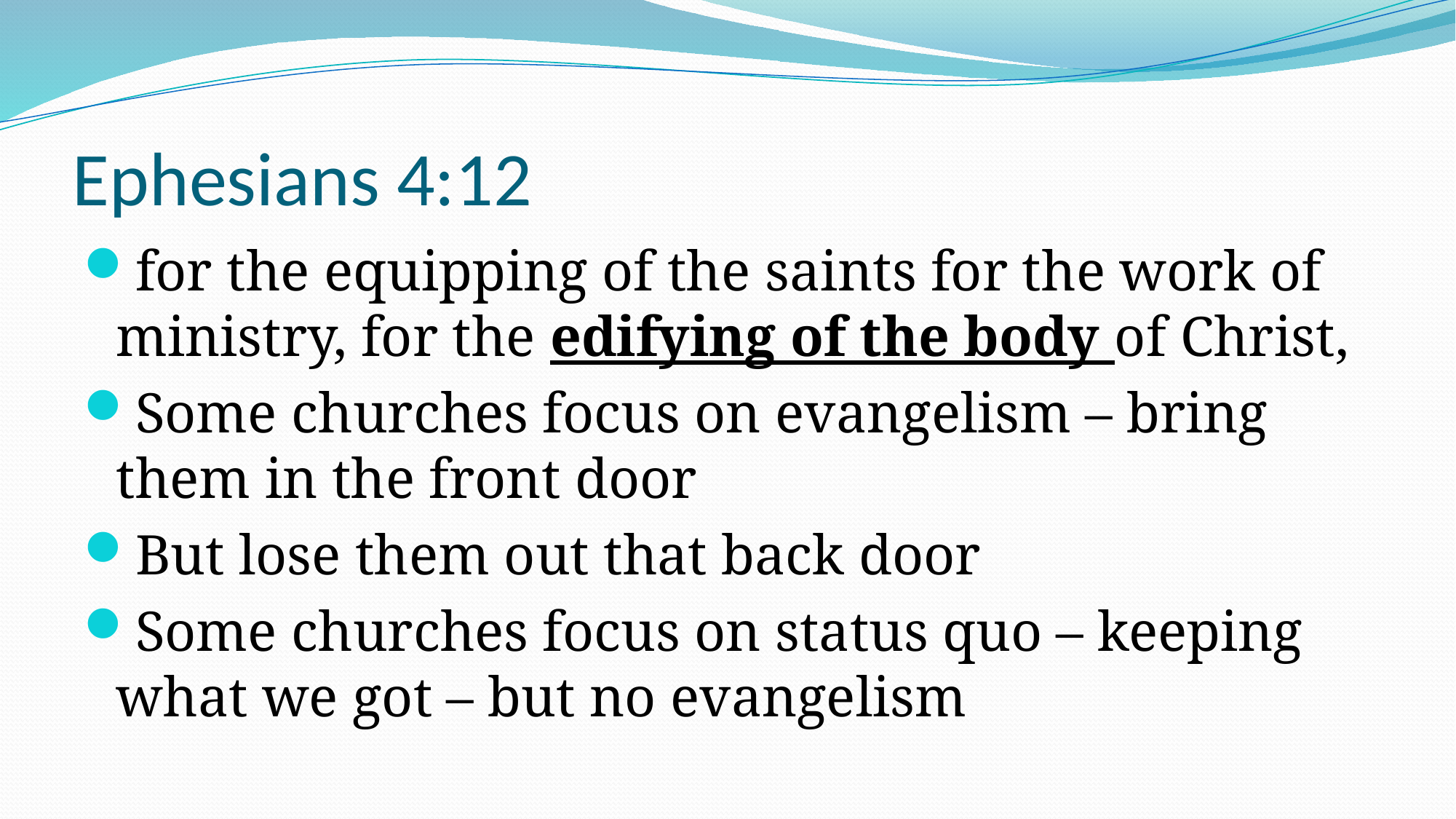

# Ephesians 4:12
for the equipping of the saints for the work of ministry, for the edifying of the body of Christ,
Some churches focus on evangelism – bring them in the front door
But lose them out that back door
Some churches focus on status quo – keeping what we got – but no evangelism